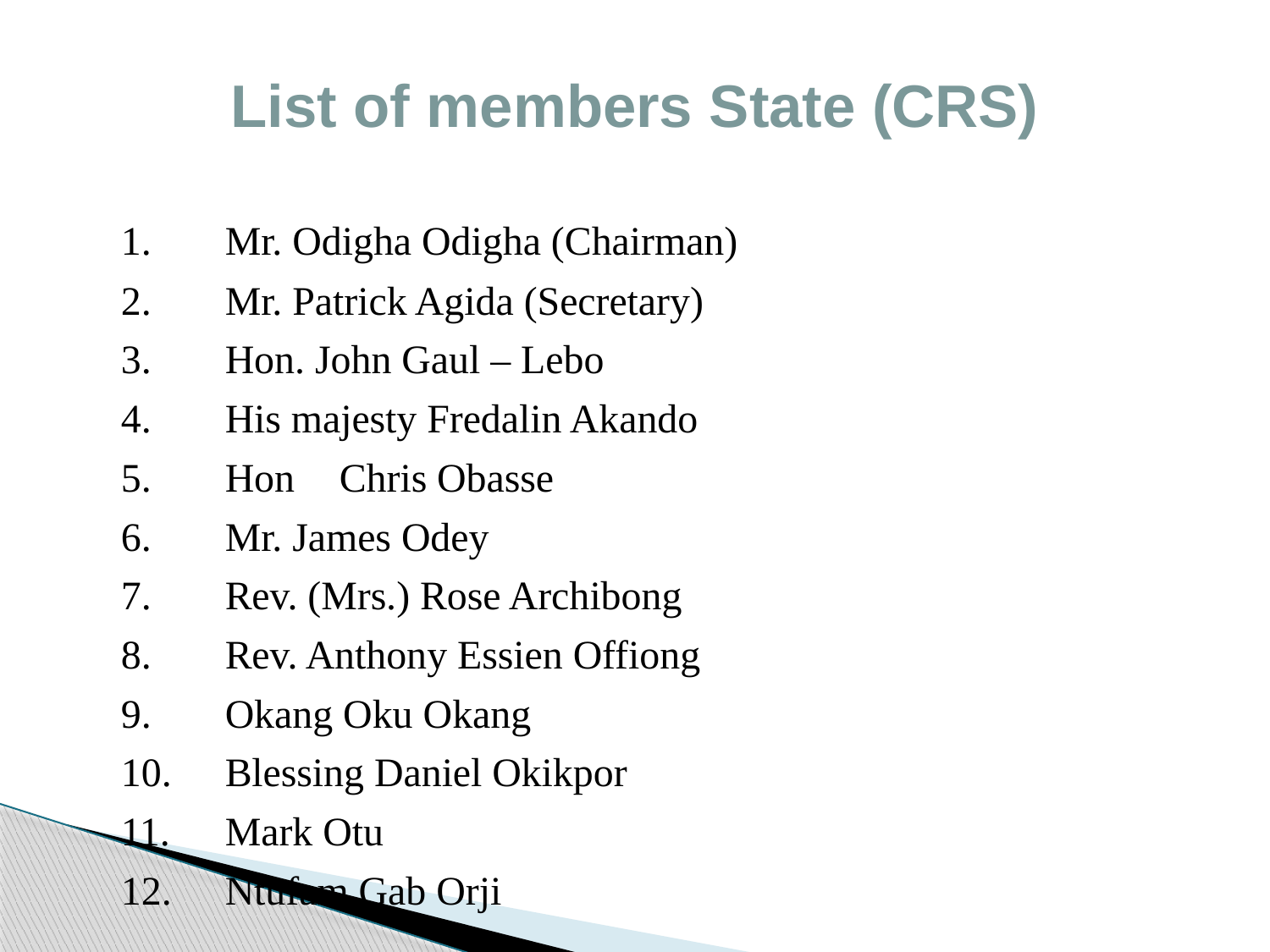

# List of members State (CRS)

			1.	Mr. Odigha Odigha (Chairman)
			2.	Mr. Patrick Agida (Secretary)
			3.	Hon. John Gaul – Lebo
			4.	His majesty Fredalin Akando
			5.	Hon	 Chris Obasse
			6.	Mr. James Odey
			7.	Rev. (Mrs.) Rose Archibong
			8.	Rev. Anthony Essien Offiong
			9.	Okang Oku Okang
			10.	Blessing Daniel Okikpor
			11.	Mark Otu
			12.	Ntufam Gab Orji